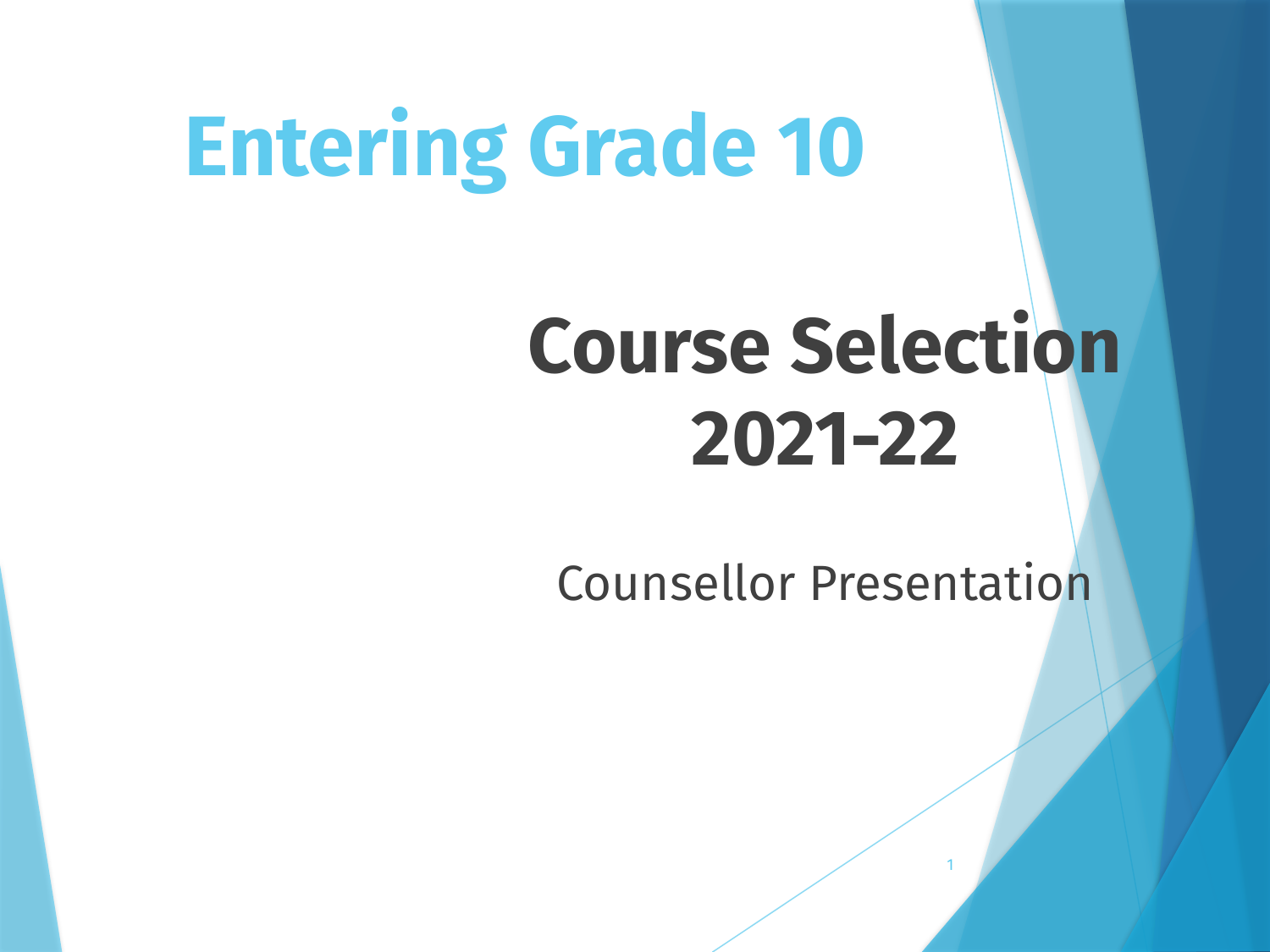

# Entering Grade 10
Course Selection
2021-22

Counsellor Presentation
1